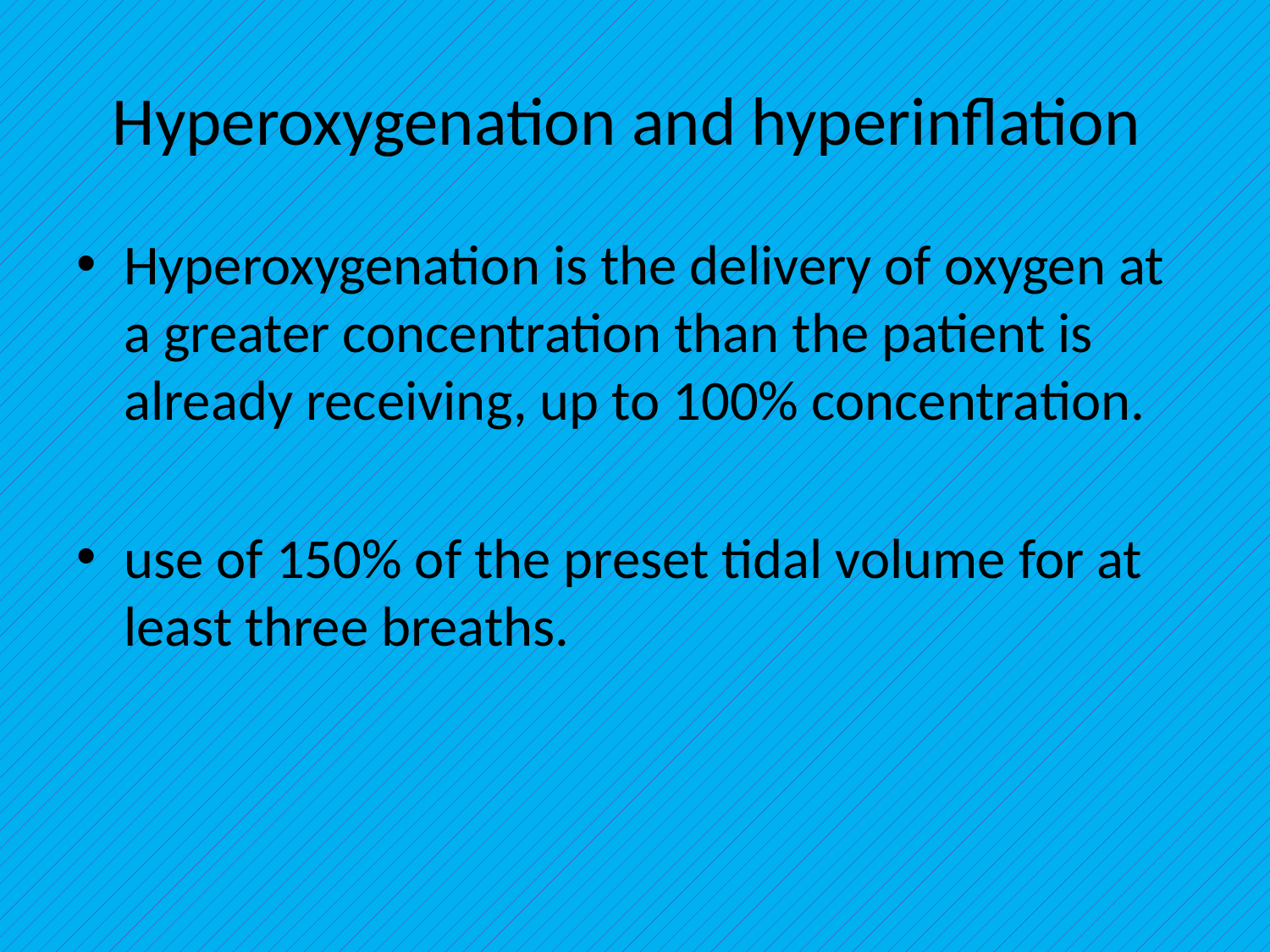

# Hyperoxygenation and hyperinflation
Hyperoxygenation is the delivery of oxygen at a greater concentration than the patient is already receiving, up to 100% concentration.

use of 150% of the preset tidal volume for at least three breaths.